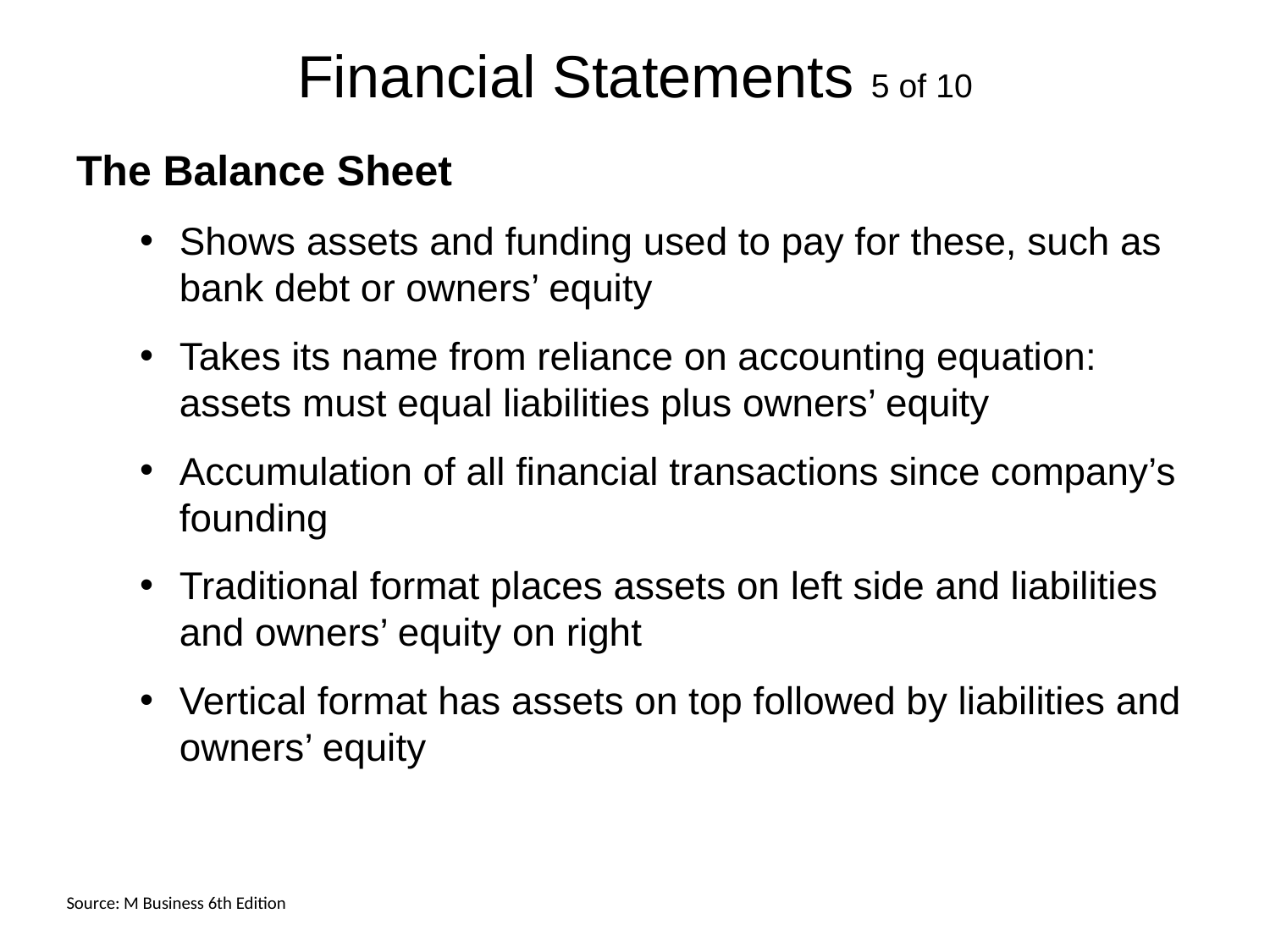

# Financial Statements 5 of 10
The Balance Sheet
Shows assets and funding used to pay for these, such as bank debt or owners’ equity
Takes its name from reliance on accounting equation: assets must equal liabilities plus owners’ equity
Accumulation of all financial transactions since company’s founding
Traditional format places assets on left side and liabilities and owners’ equity on right
Vertical format has assets on top followed by liabilities and owners’ equity
Source: M Business 6th Edition